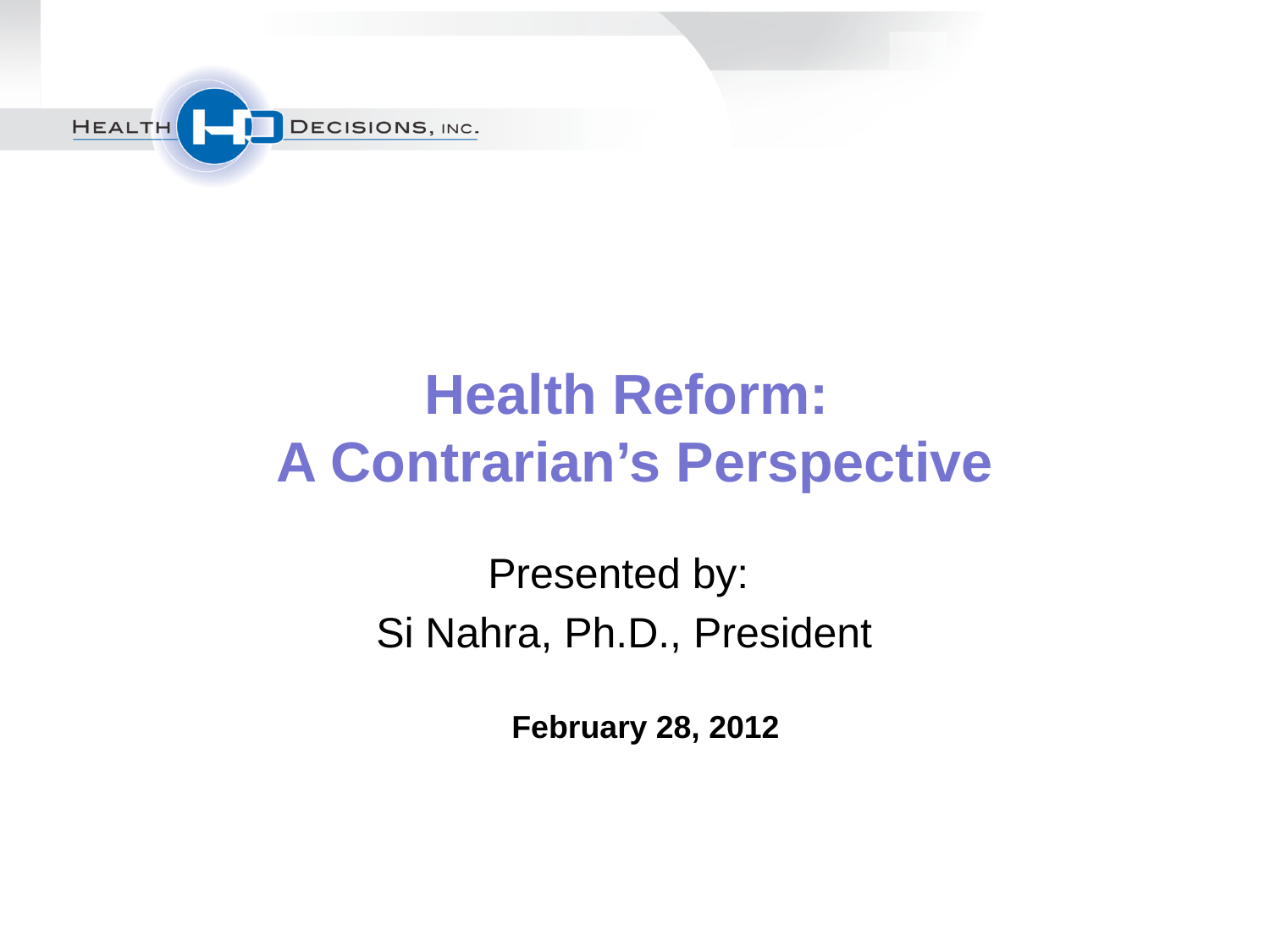

# Health Reform: A Contrarian’s Perspective
Presented by:
Si Nahra, Ph.D., President

February 28, 2012